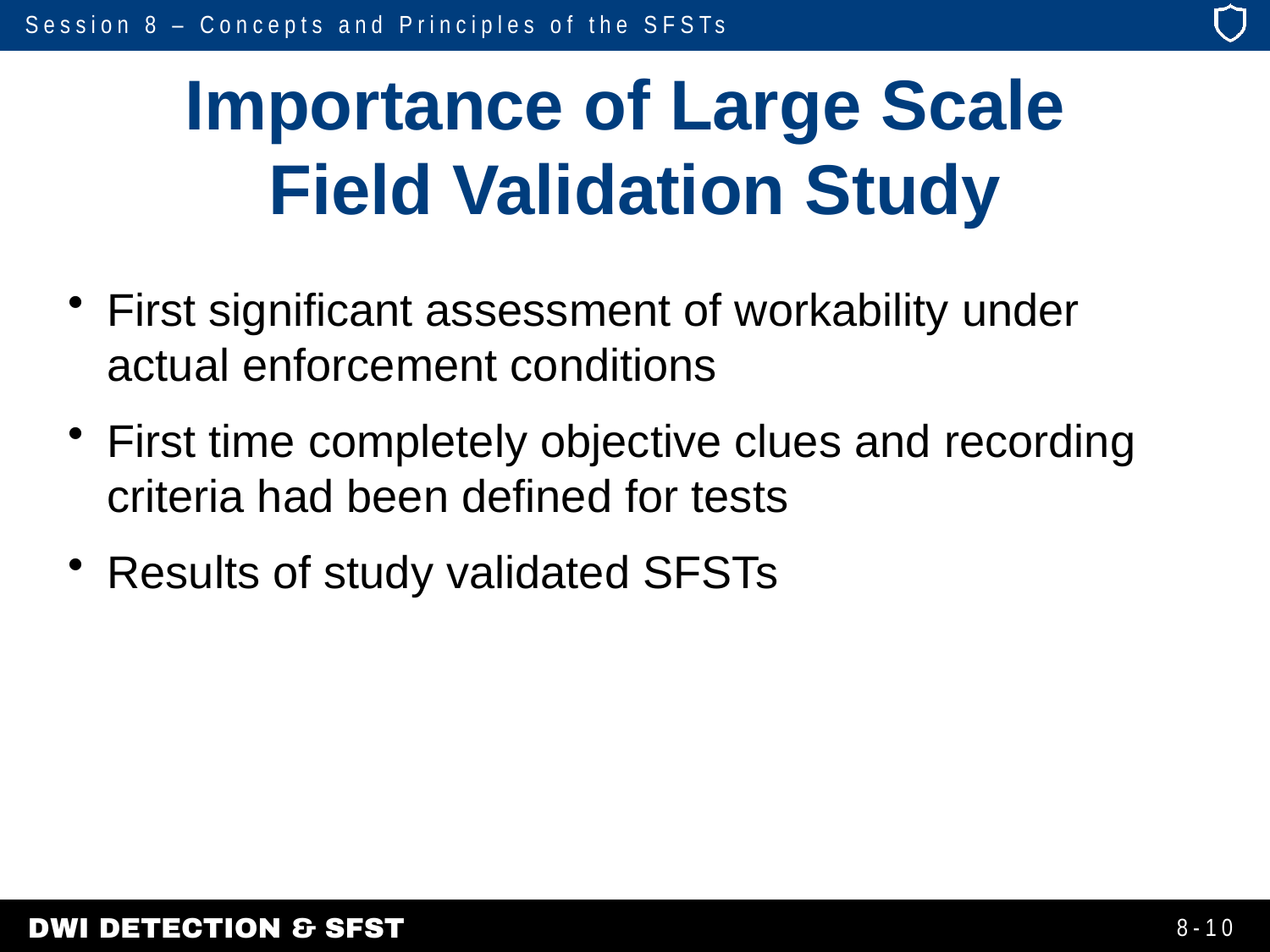

# Importance of Large Scale Field Validation Study
First significant assessment of workability under actual enforcement conditions
First time completely objective clues and recording criteria had been defined for tests
Results of study validated SFSTs
8-10